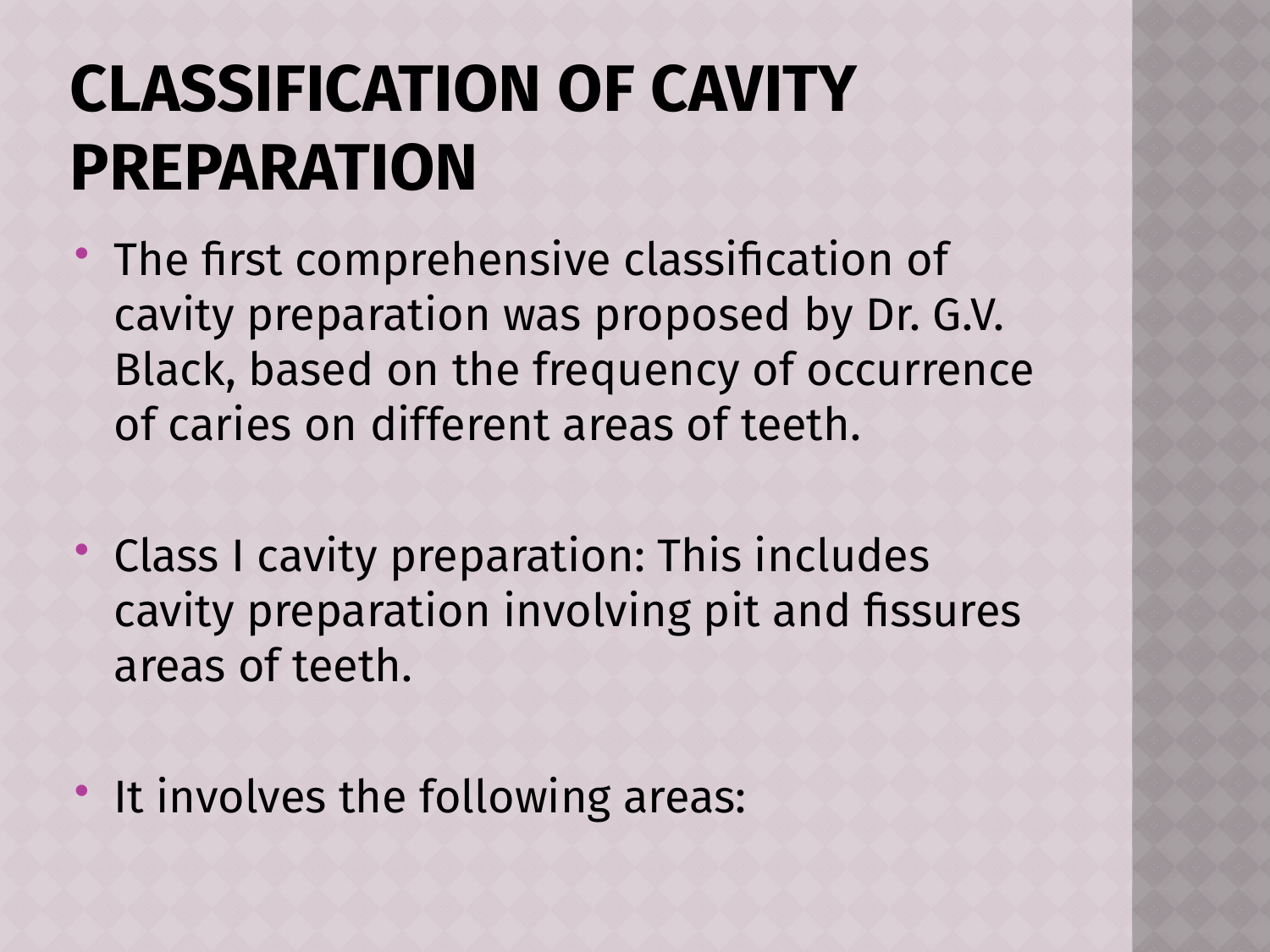

# Classification of cavity preparation
The first comprehensive classification of cavity preparation was proposed by Dr. G.V. Black, based on the frequency of occurrence of caries on different areas of teeth.

Class I cavity preparation: This includes cavity preparation involving pit and fissures areas of teeth.

It involves the following areas: